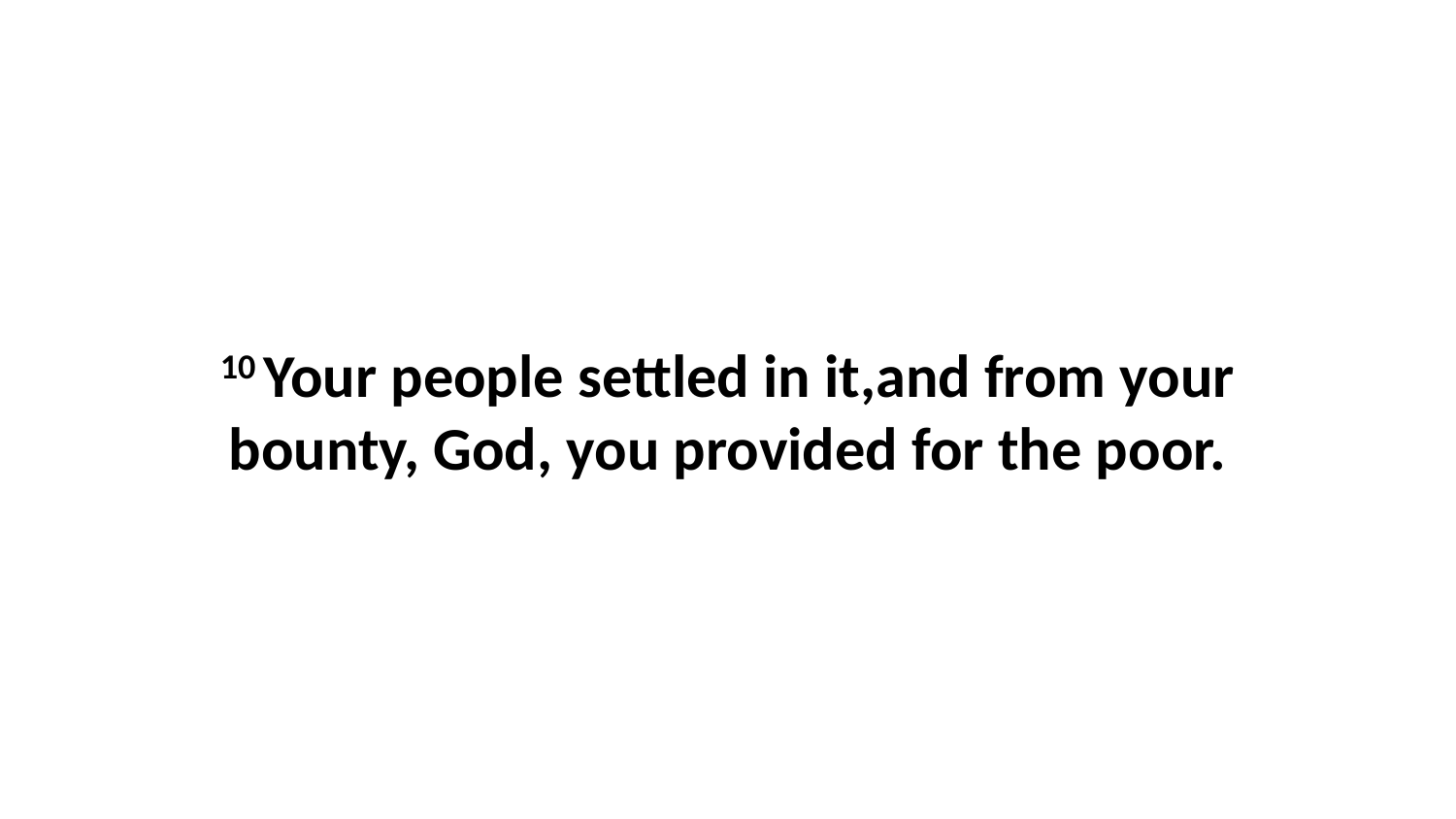

10 Your people settled in it,and from your bounty, God, you provided for the poor.